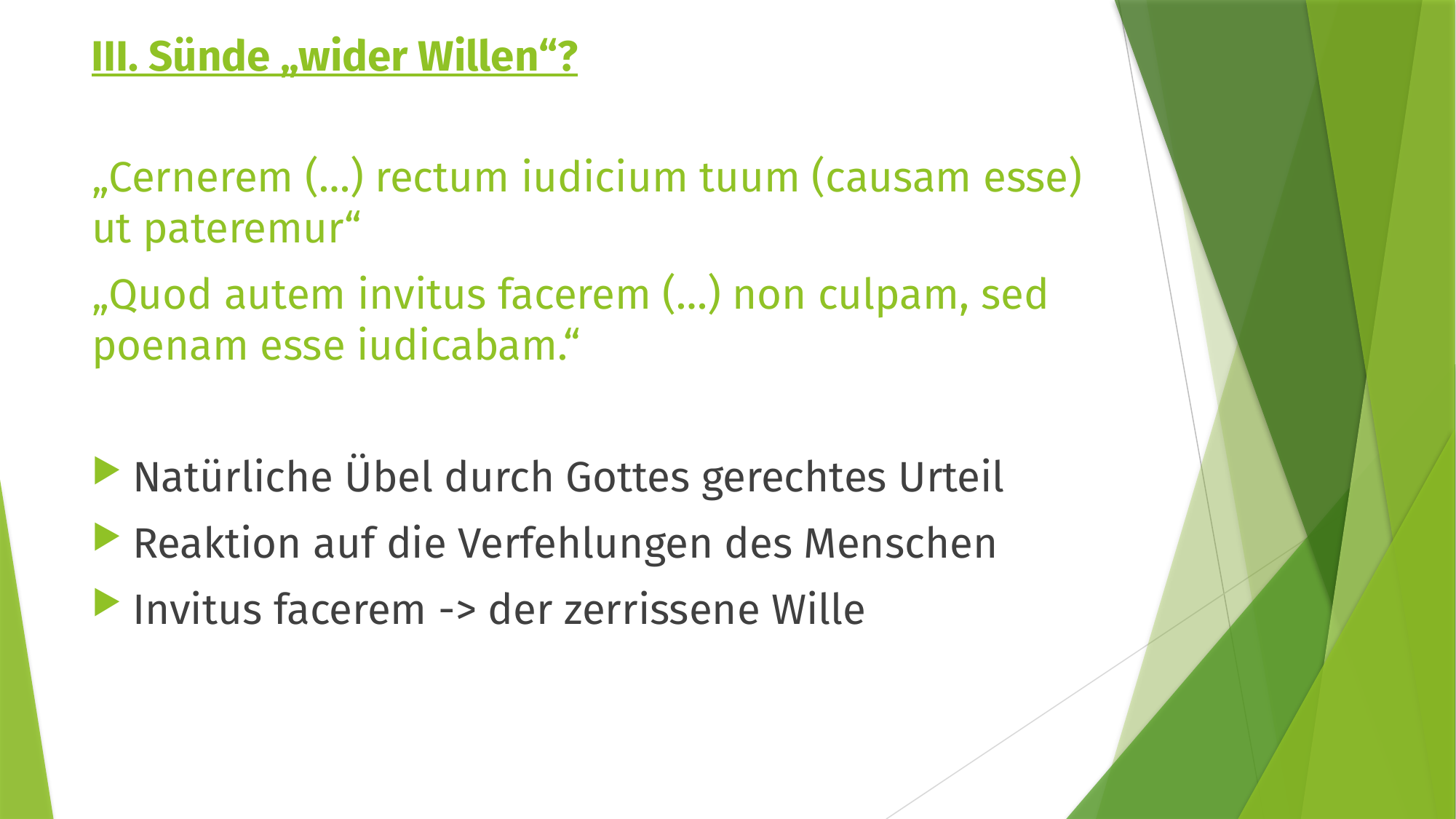

III. Sünde „wider Willen“?
„Cernerem (…) rectum iudicium tuum (causam esse) ut pateremur“
„Quod autem invitus facerem (…) non culpam, sed poenam esse iudicabam.“

Natürliche Übel durch Gottes gerechtes Urteil
Reaktion auf die Verfehlungen des Menschen
Invitus facerem -> der zerrissene Wille